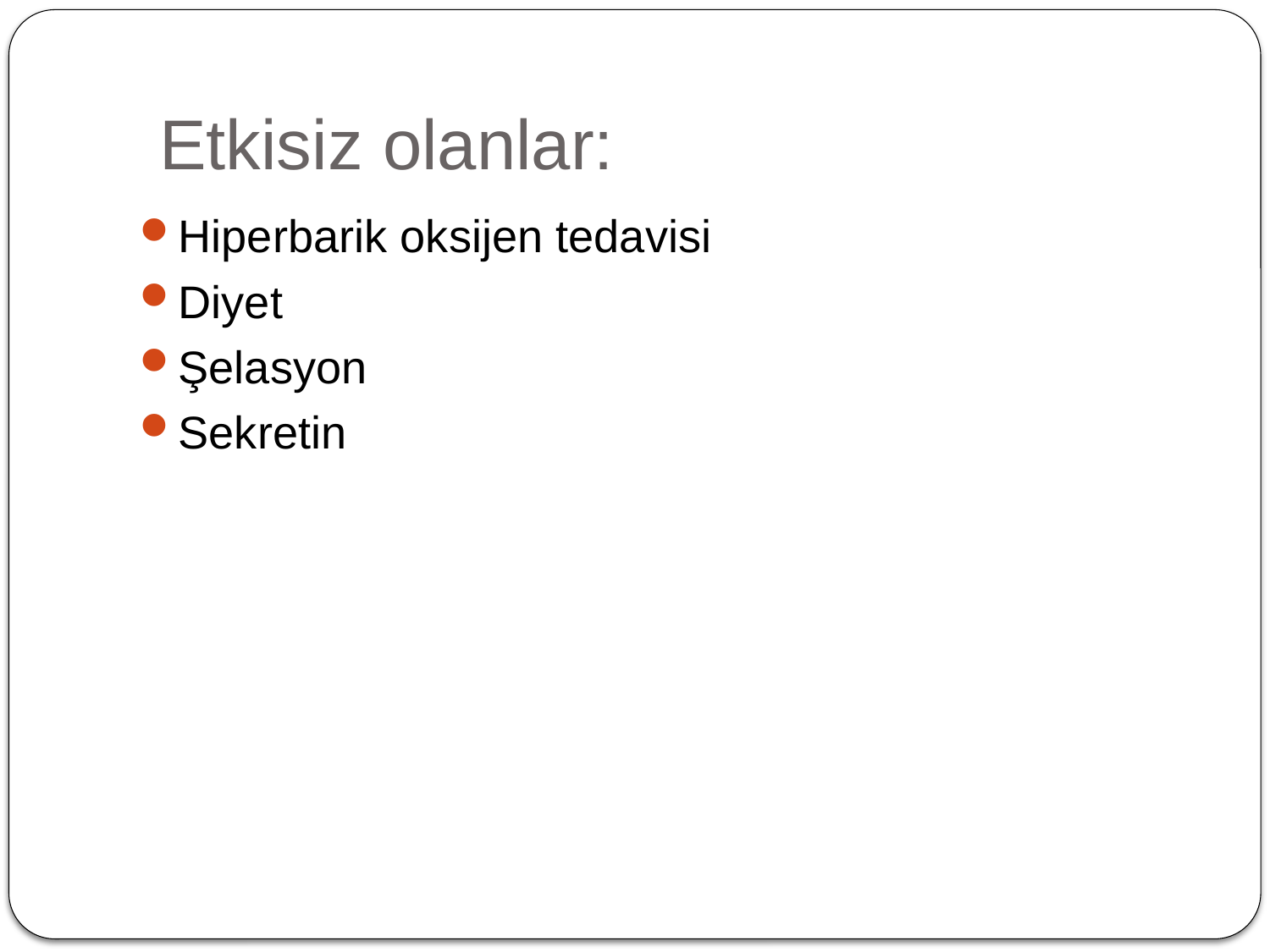

# Etkisiz olanlar:
Hiperbarik oksijen tedavisi
Diyet
Şelasyon
Sekretin